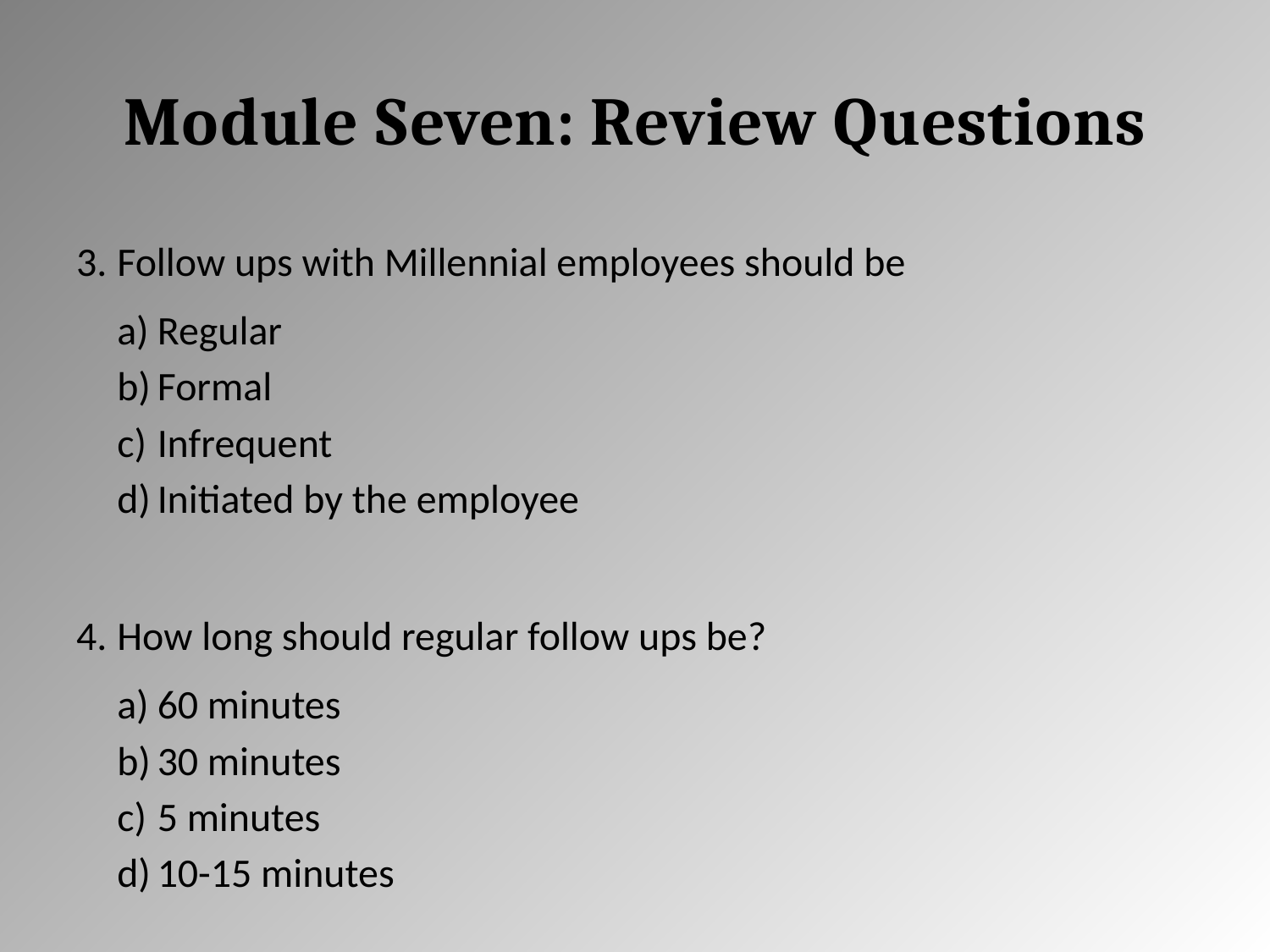

# Module Seven: Review Questions
Follow ups with Millennial employees should be
Regular
Formal
Infrequent
Initiated by the employee

How long should regular follow ups be?
60 minutes
30 minutes
5 minutes
10-15 minutes